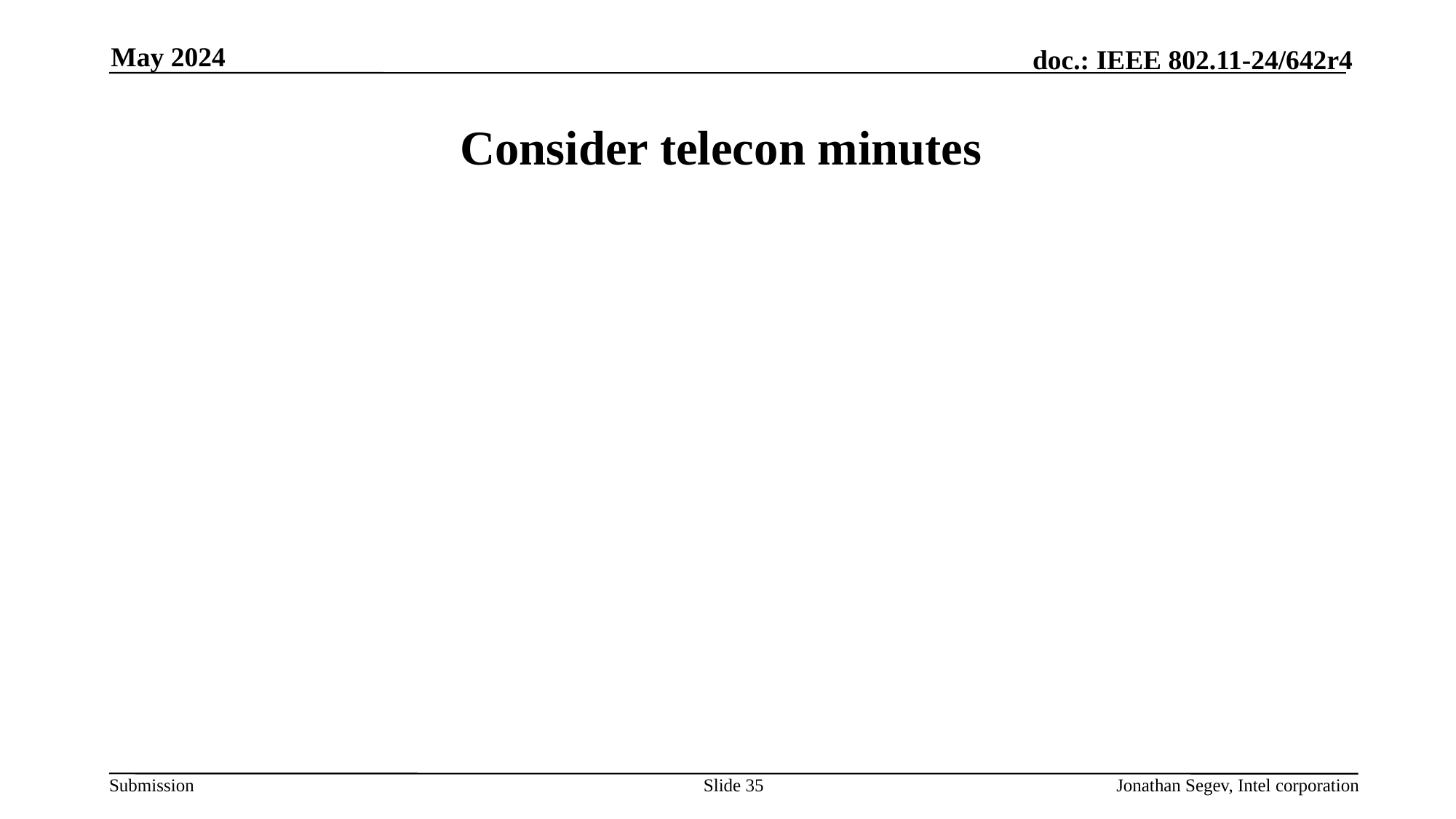

May 2024
# Consider telecon minutes

Slide 35
Jonathan Segev, Intel corporation